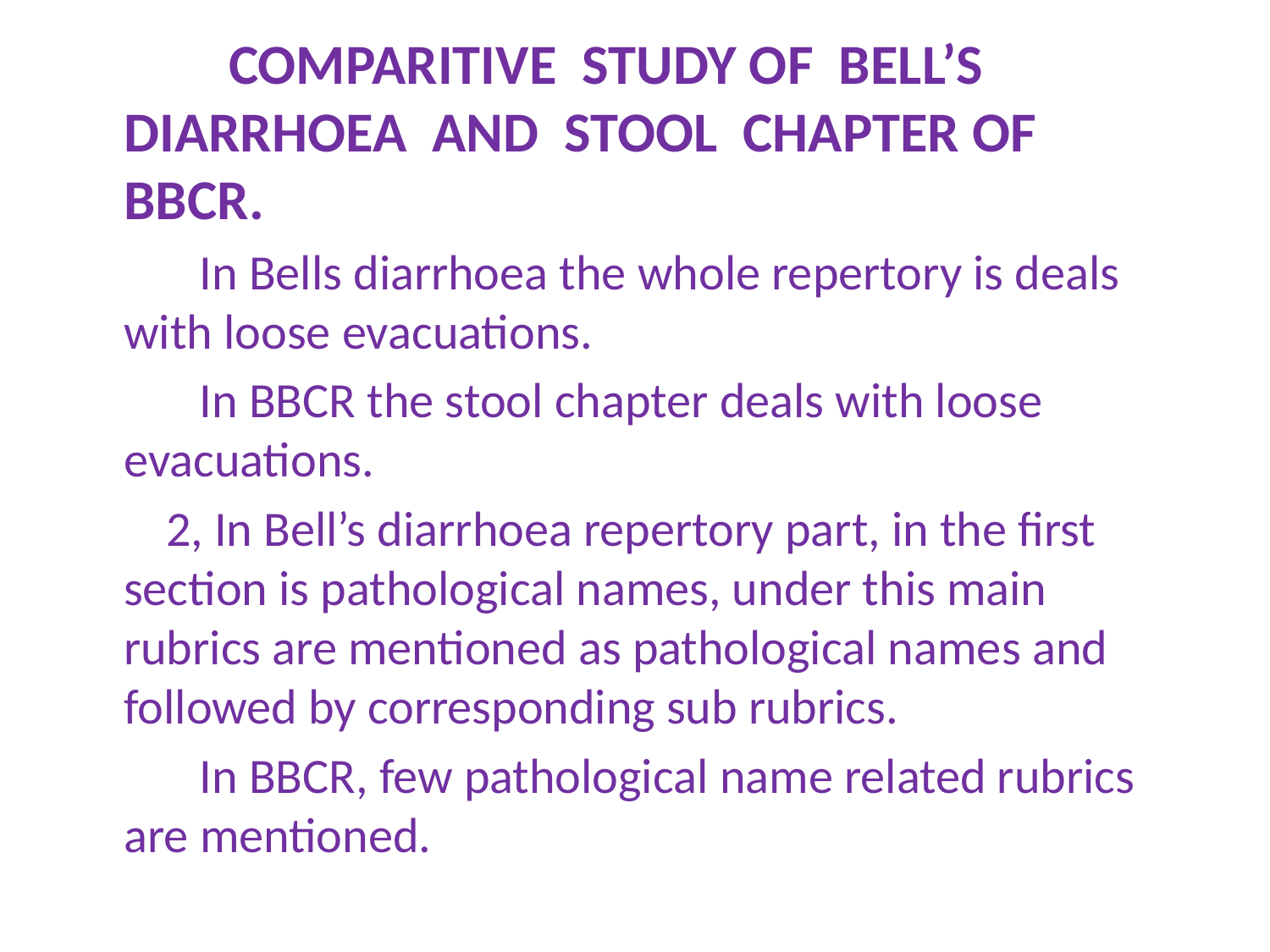

COMPARITIVE  STUDY OF  BELL’S       DIARRHOEA  AND  STOOL  CHAPTER OF   BBCR.
           In Bells diarrhoea the whole repertory is deals with loose evacuations.
           In BBCR the stool chapter deals with loose evacuations.
        2, In Bell’s diarrhoea repertory part, in the first section is pathological names, under this main rubrics are mentioned as pathological names and followed by corresponding sub rubrics.
           In BBCR, few pathological name related rubrics are mentioned.